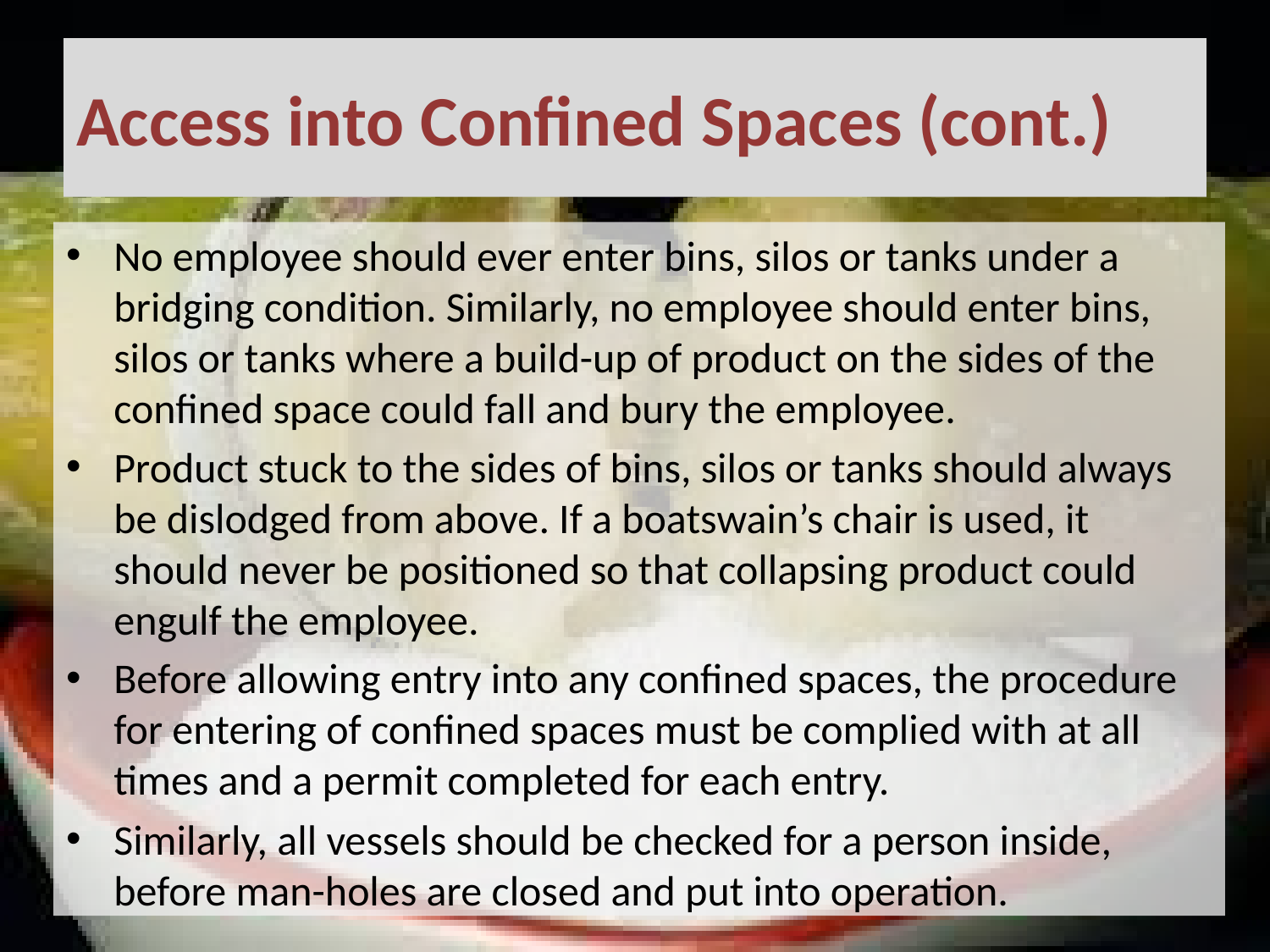

# Access into Confined Spaces (cont.)
No employee should ever enter bins, silos or tanks under a bridging condition. Similarly, no employee should enter bins, silos or tanks where a build-up of product on the sides of the confined space could fall and bury the employee.
Product stuck to the sides of bins, silos or tanks should always be dislodged from above. If a boatswain’s chair is used, it should never be positioned so that collapsing product could engulf the employee.
Before allowing entry into any confined spaces, the procedure for entering of confined spaces must be complied with at all times and a permit completed for each entry.
Similarly, all vessels should be checked for a person inside, before man-holes are closed and put into operation.